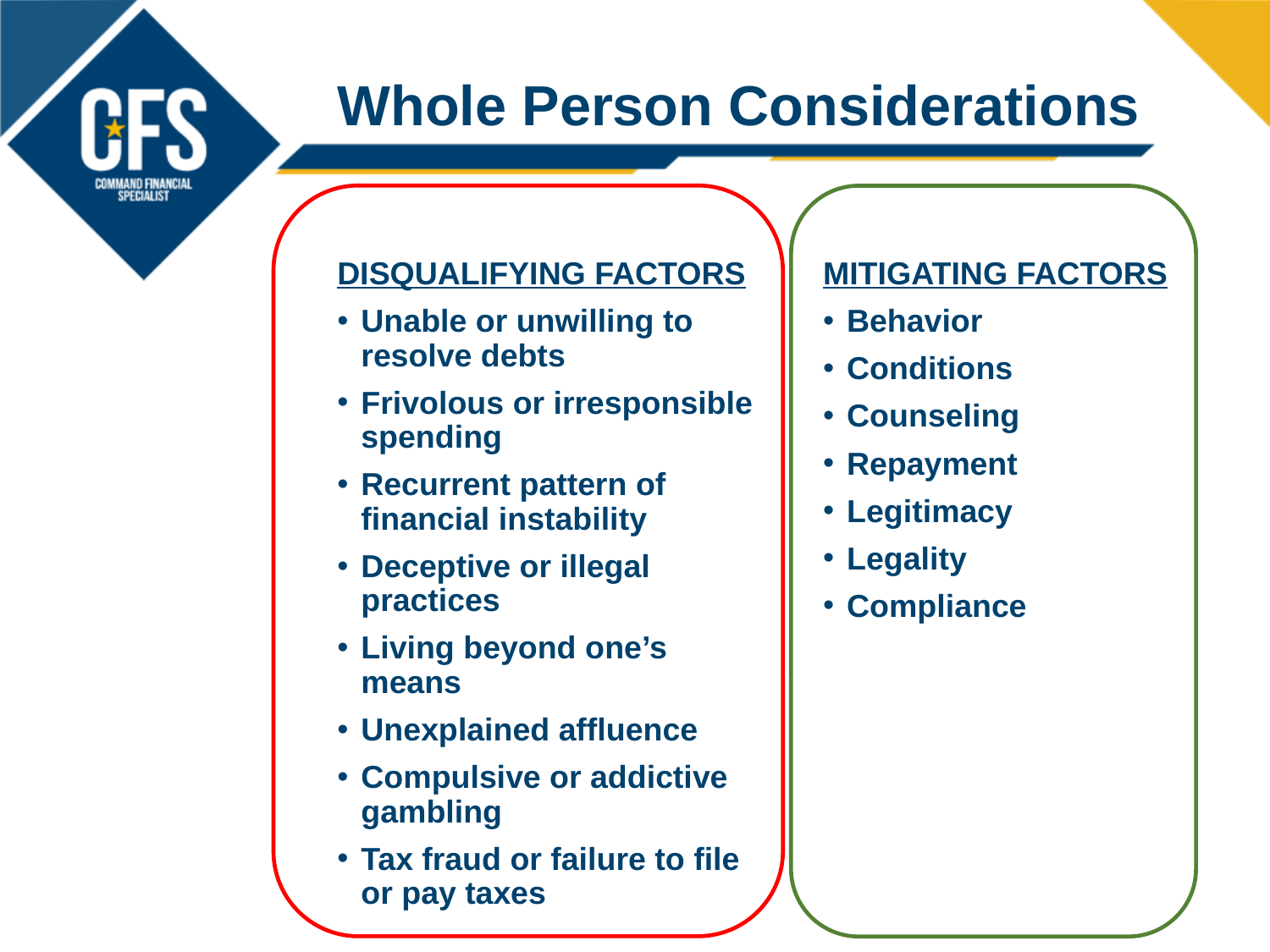

# Whole Person Considerations

DISQUALIFYING FACTORS
Unable or unwilling to resolve debts
Frivolous or irresponsible spending
Recurrent pattern of financial instability
Deceptive or illegal practices
Living beyond one’s means
Unexplained affluence
Compulsive or addictive gambling
Tax fraud or failure to file or pay taxes
MITIGATING FACTORS
Behavior
Conditions
Counseling
Repayment
Legitimacy
Legality
Compliance